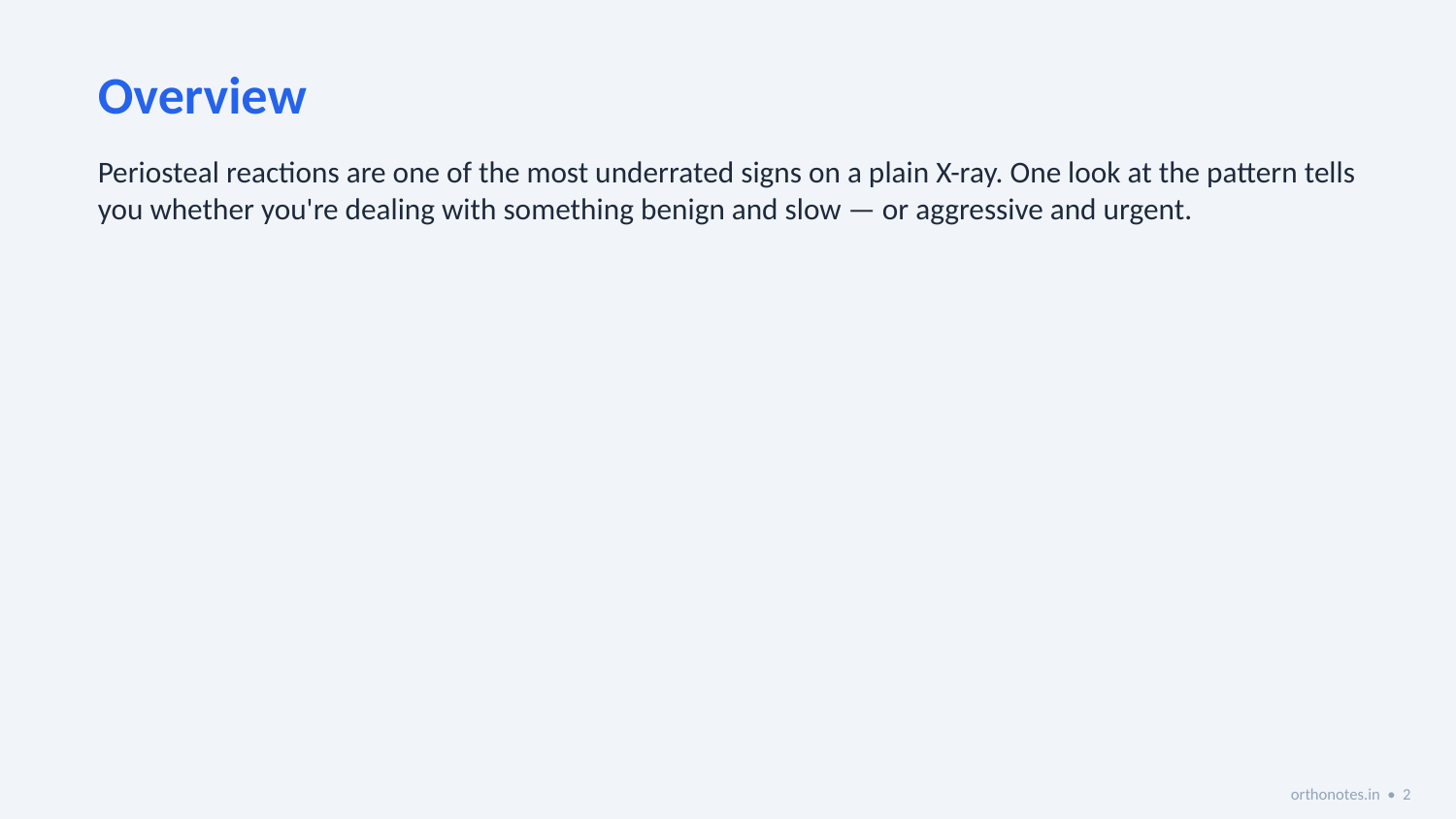

Overview
Periosteal reactions are one of the most underrated signs on a plain X-ray. One look at the pattern tells you whether you're dealing with something benign and slow — or aggressive and urgent.
orthonotes.in  •  2